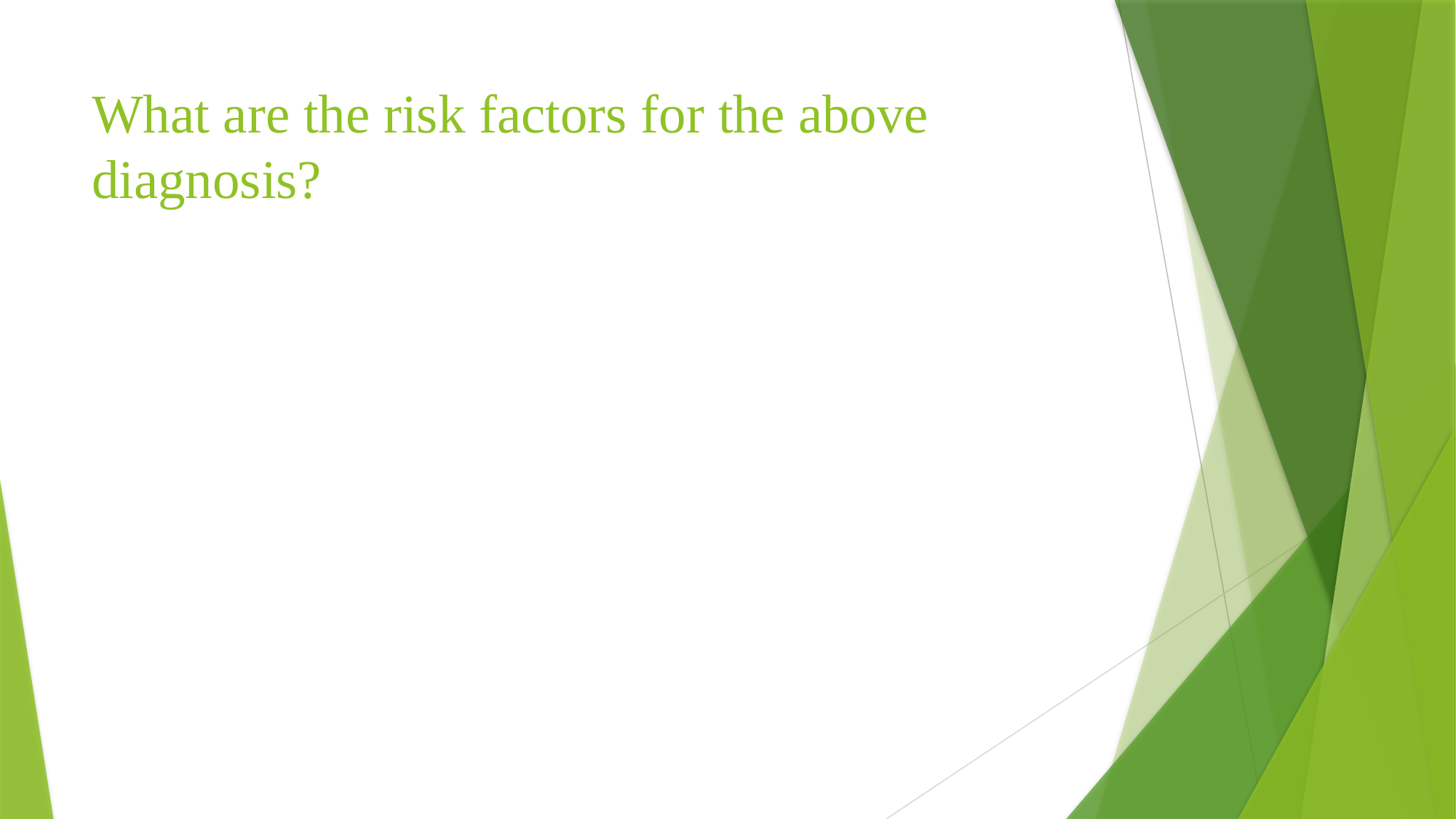

# What are the risk factors for the above diagnosis?